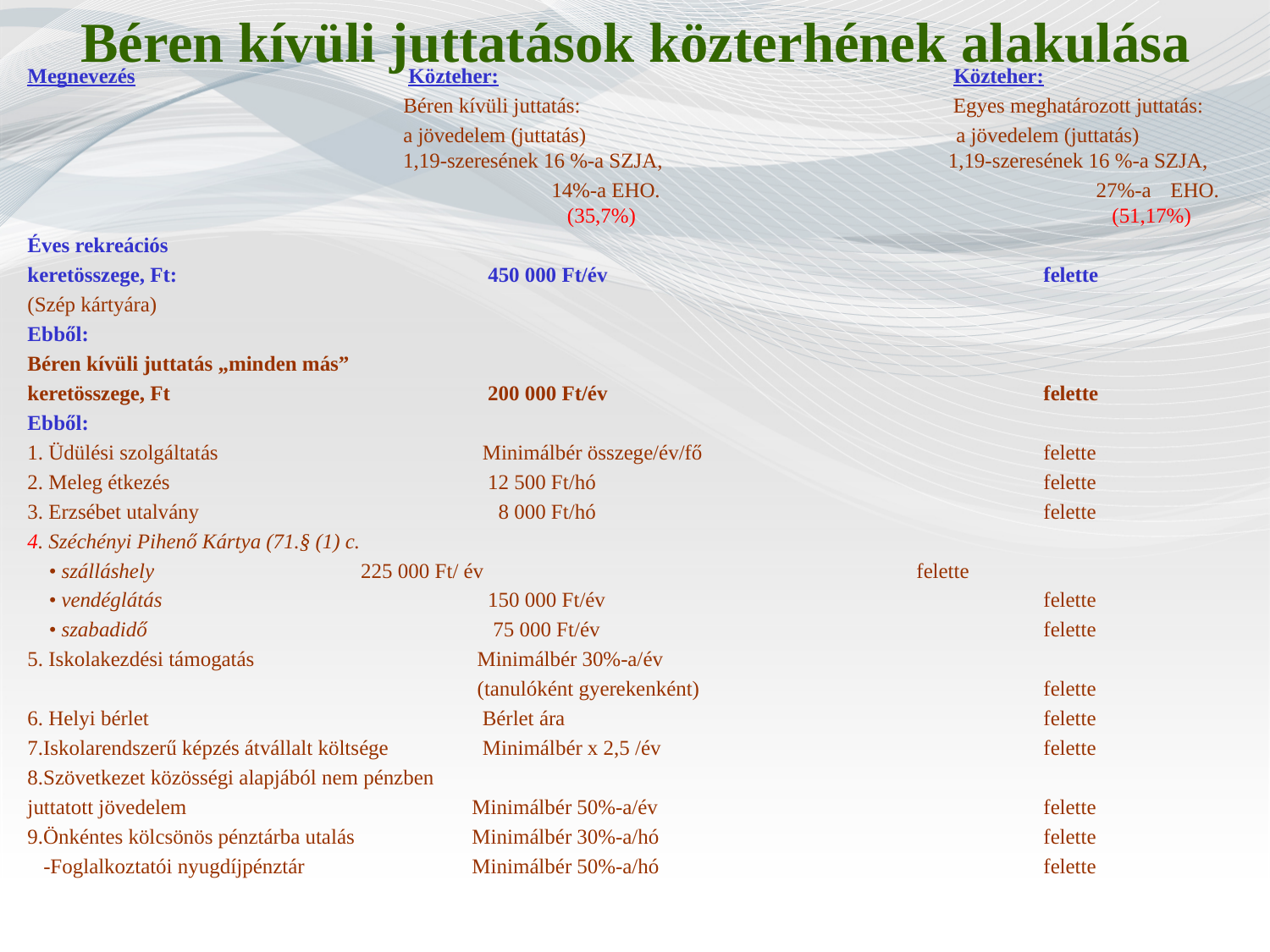

# Béren kívüli juttatások közterhének alakulása
Megnevezés	                                                Közteher:                                                                                      Közteher:
                                                                       Béren kívüli juttatás:	                                                       Egyes meghatározott juttatás:
	                                               a jövedelem (juttatás)                                                                      a jövedelem (juttatás)			                       1,19-szeresének 16 %-a SZJA,                                                      1,19-szeresének 16 %-a SZJA,
                                                                                                   14%-a EHO.		                                                          27%-a 	EHO.			                              (35,7%)		                                                             (51,17%)
Éves rekreációs
keretösszege, Ft:	                                       450 000 Ft/év		                               	felette
(Szép kártyára)
Ebből:
Béren kívüli juttatás „minden más”
keretösszege, Ft		               200 000 Ft/év		                             	felette
Ebből:
1. Üdülési szolgáltatás	                                      Minimálbér összege/év/fő		                        felette
2. Meleg étkezés	                                       12 500 Ft/hó 			       	felette
3. Erzsébet utalvány	                                         8 000 Ft/hó			      	felette
4. Széchényi Pihenő Kártya (71.§ (1) c.
    • szálláshely		               225 000 Ft/ év				felette
    • vendéglátás		               150 000 Ft/év				felette
    • szabadidő		                                        75 000 Ft/év				felette
5. Iskolakezdési támogatás	                                     Minimálbér 30%-a/év
		                                     (tanulóként gyerekenként)			felette
6. Helyi bérlet		                                      Bérlet ára				felette
7.Iskolarendszerű képzés átvállalt költsége	              Minimálbér x 2,5 /év				felette
8.Szövetkezet közösségi alapjából nem pénzben
juttatott jövedelem 		            Minimálbér 50%-a/év				felette
9.Önkéntes kölcsönös pénztárba utalás 	            Minimálbér 30%-a/hó				felette
   -Foglalkoztatói nyugdíjpénztár	            Minimálbér 50%-a/hó				felette